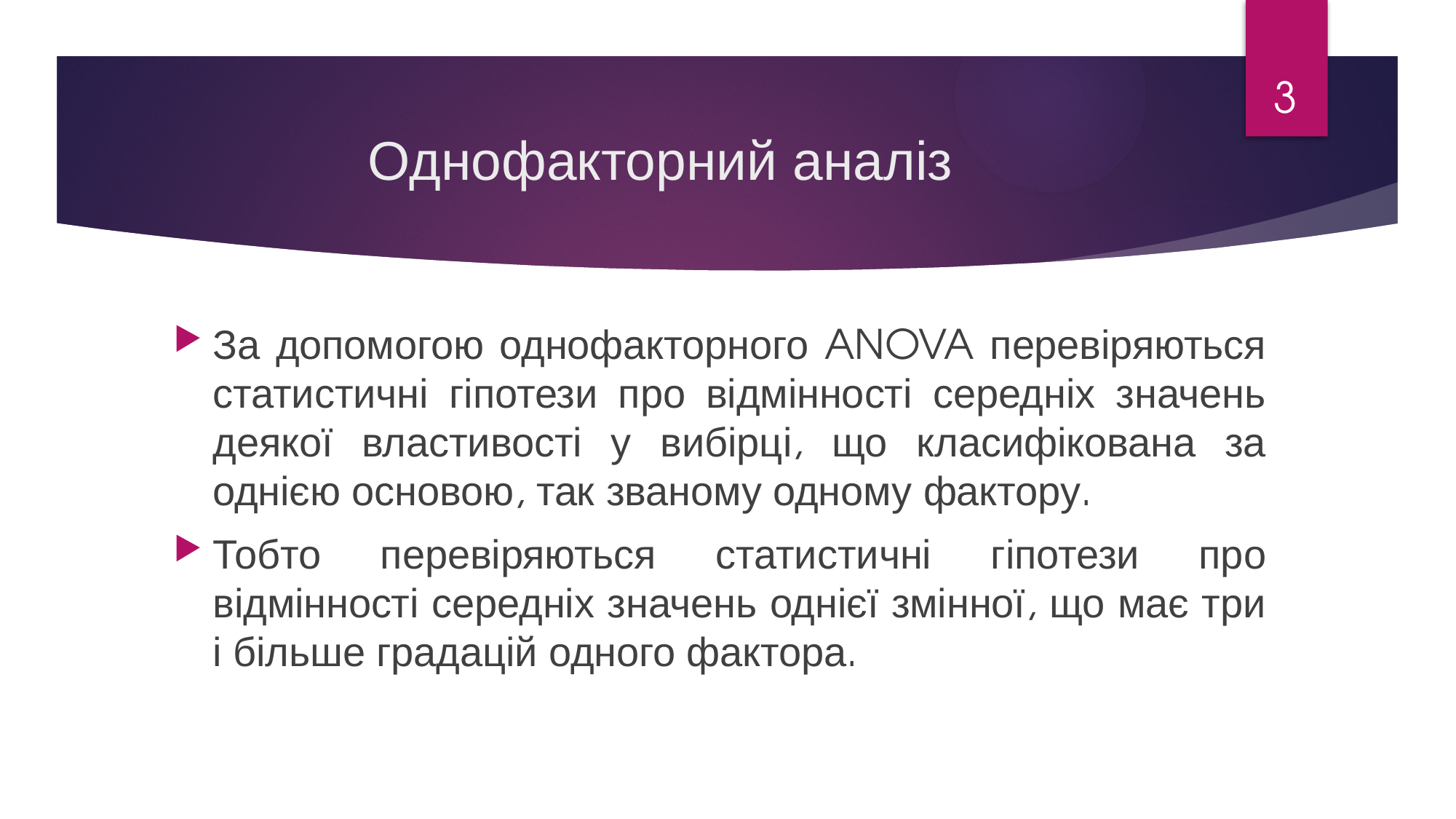

3
# Однофакторний аналіз
За допомогою однофакторного ANOVA перевіряються статистичні гіпотези про відмінності середніх значень деякої властивості у вибірці, що класифікована за однією основою, так званому одному фактору.
Тобто перевіряються статистичні гіпотези про відмінності середніх значень однієї змінної, що має три і більше градацій одного фактора.